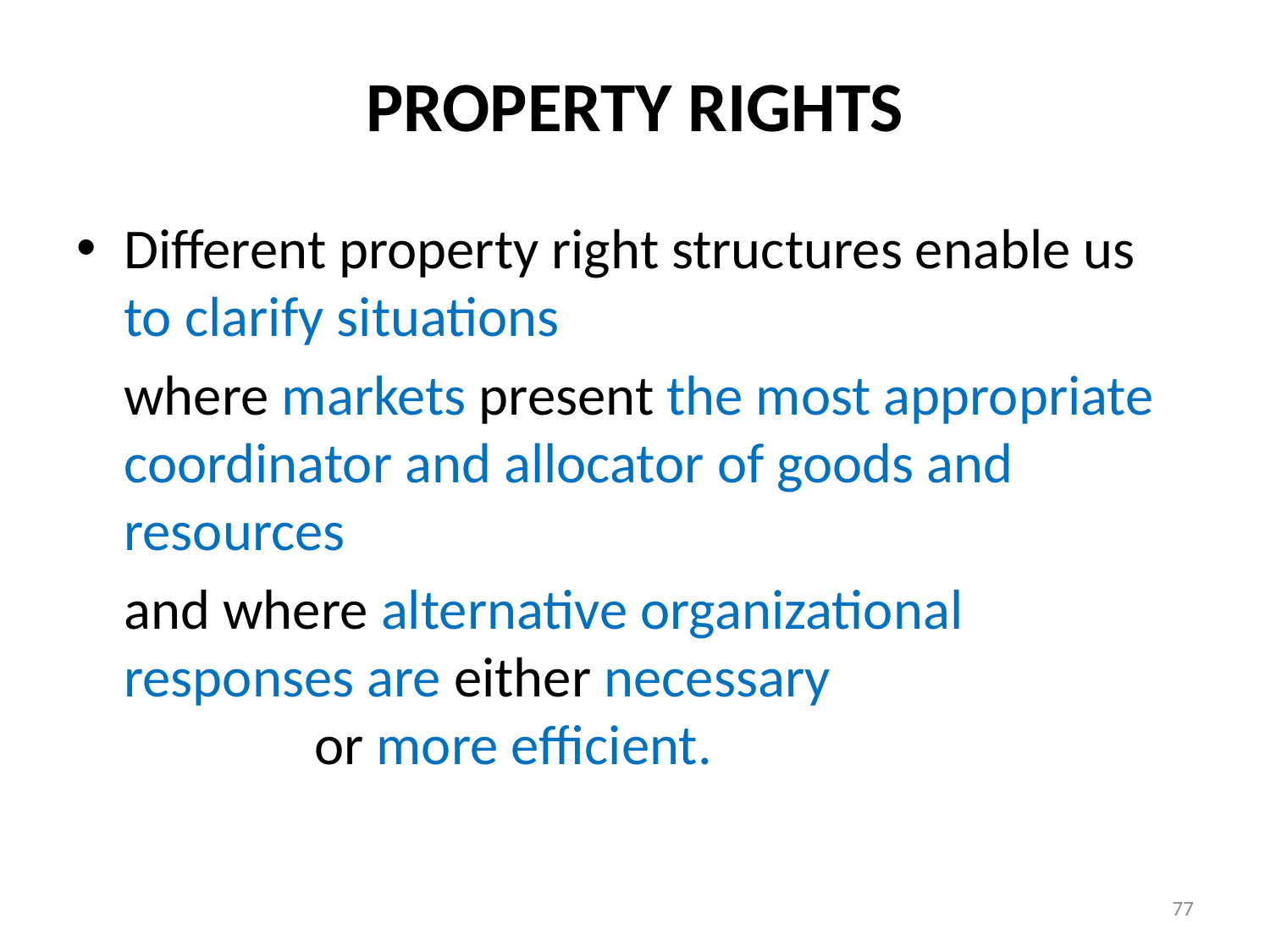

# PROPERTY RIGHTS
Different property right structures enable us to clarify situations
	where markets present the most appropriate coordinator and allocator of goods and resources
	and where alternative organizational responses are either necessary                                            or more efficient.

77